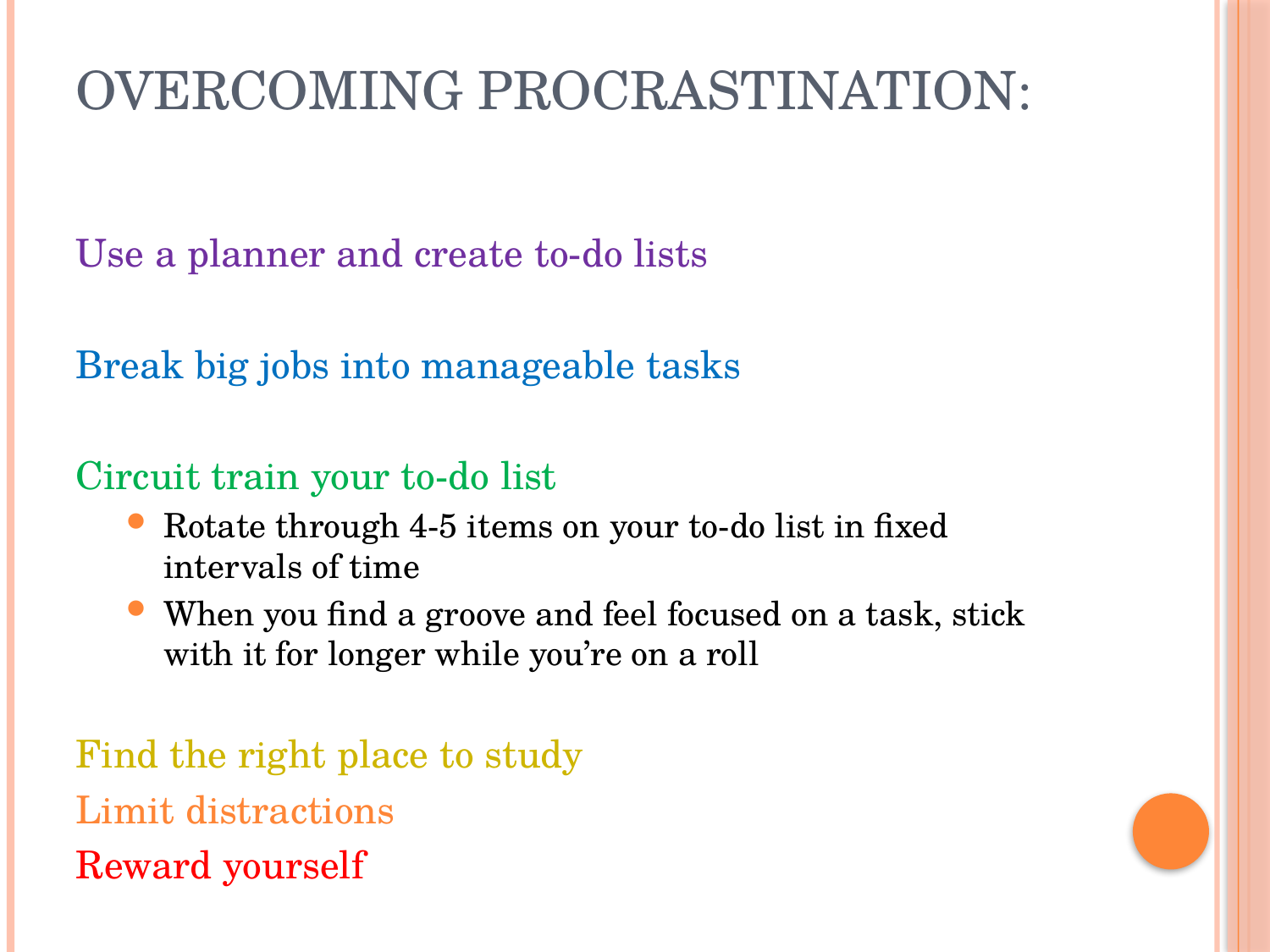

# Overcoming Procrastination:
Use a planner and create to-do lists

Break big jobs into manageable tasks

Circuit train your to-do list
Rotate through 4-5 items on your to-do list in fixed intervals of time
When you find a groove and feel focused on a task, stick with it for longer while you’re on a roll

Find the right place to study
Limit distractions
Reward yourself